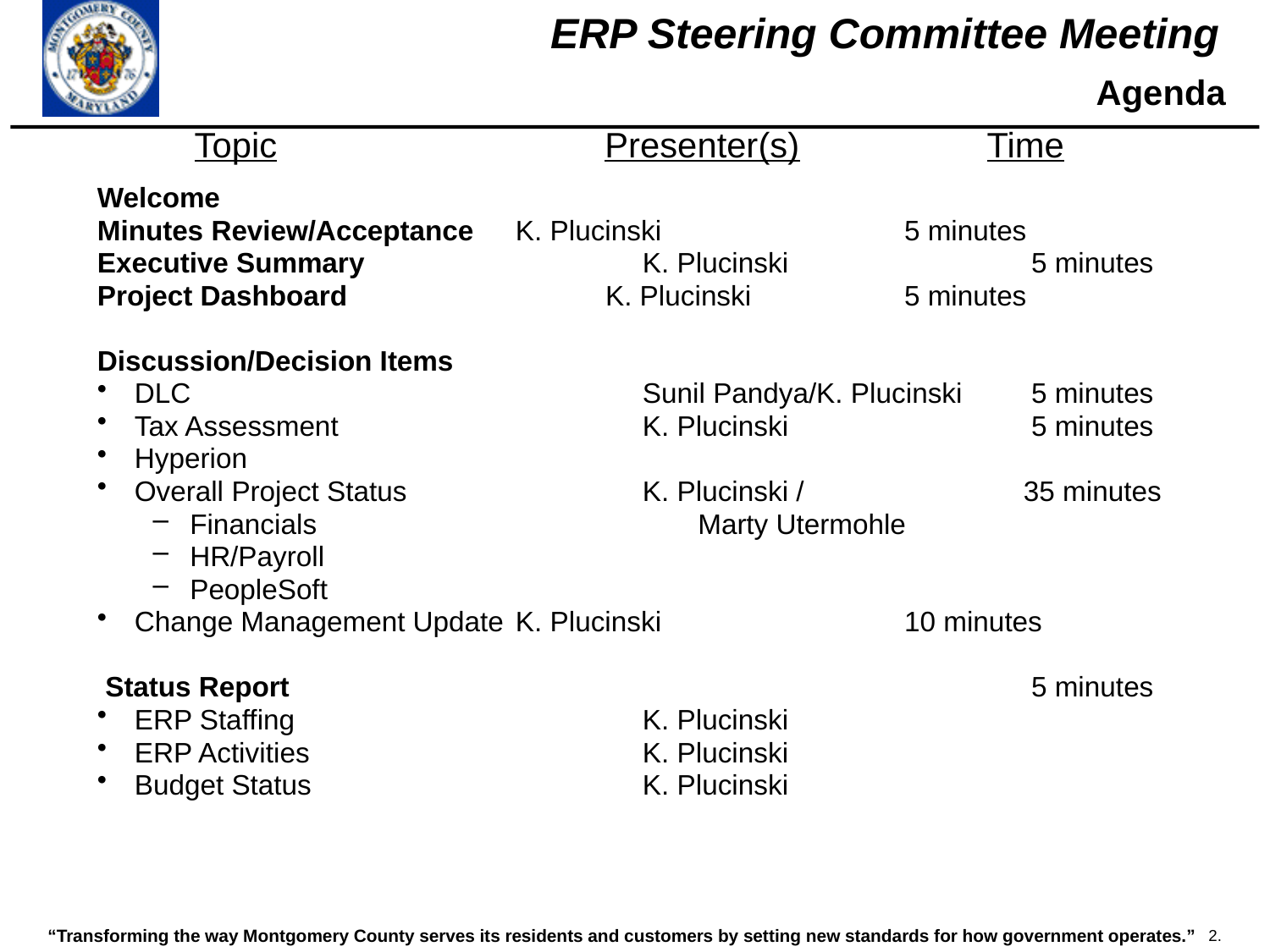

Agenda
Topic
Presenter(s)
Time
Welcome
Minutes Review/Acceptance 	K. Plucinski                   	 5 minutes
Executive Summary                             	K. Plucinski                   	 5 minutes
Project Dashboard                                 K. Plucinski 		 5 minutes

Discussion/Decision Items
DLC 				Sunil Pandya/K. Plucinski 	 5 minutes
Tax Assessment			K. Plucinski		 5 minutes
Hyperion
Overall Project Status		K. Plucinski /	 	35 minutes
Financials			Marty Utermohle
HR/Payroll
PeopleSoft
Change Management Update	K. Plucinski		 10 minutes

 Status Report                                                               		 5 minutes
ERP Staffing                             	K. Plucinski
ERP Activities                             	K. Plucinski
Budget Status                           	K. Plucinski